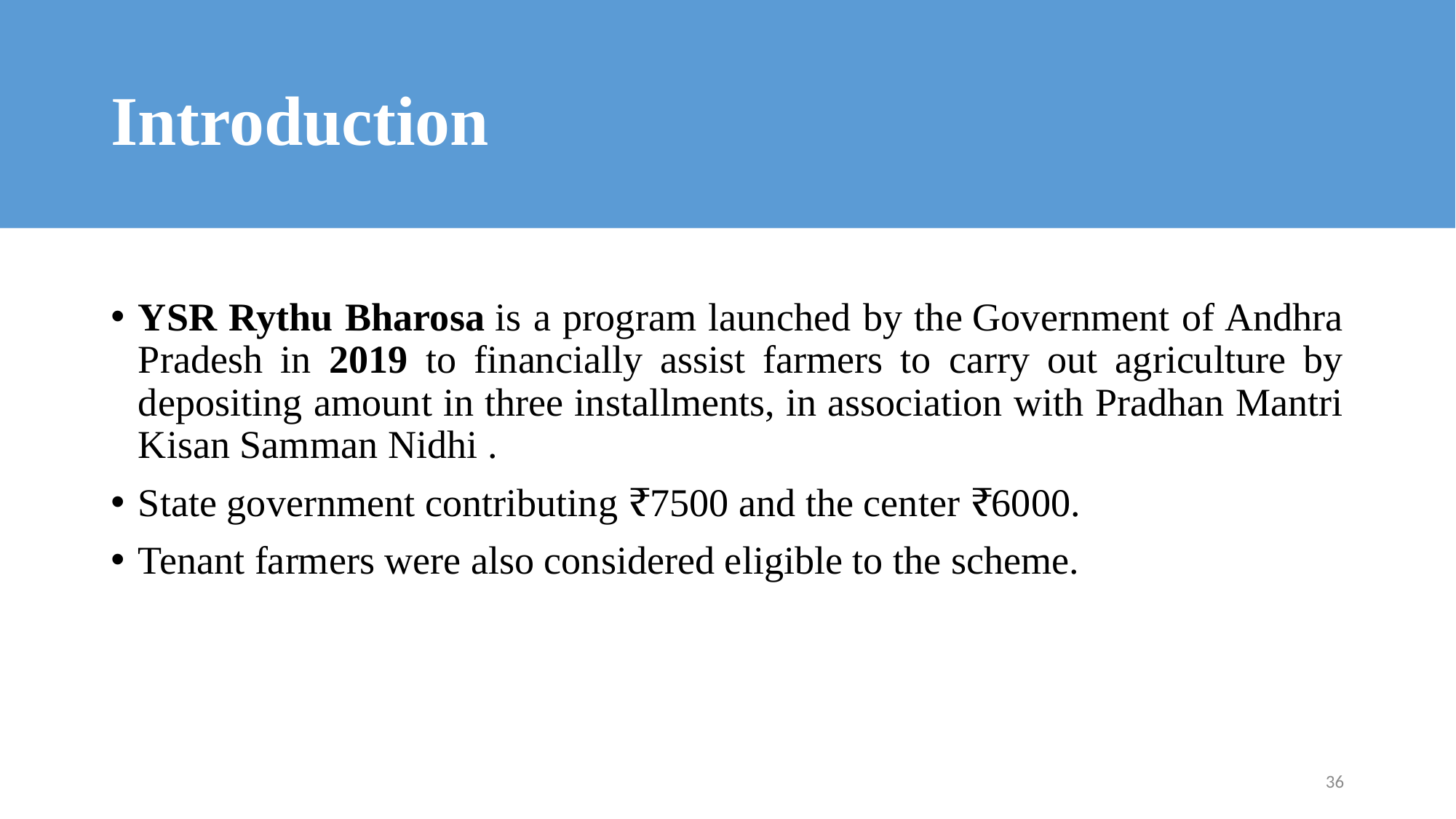

# Introduction
YSR Rythu Bharosa is a program launched by the Government of Andhra Pradesh in 2019 to financially assist farmers to carry out agriculture by depositing amount in three installments, in association with Pradhan Mantri Kisan Samman Nidhi .
State government contributing ₹7500 and the center ₹6000.
Tenant farmers were also considered eligible to the scheme.
36